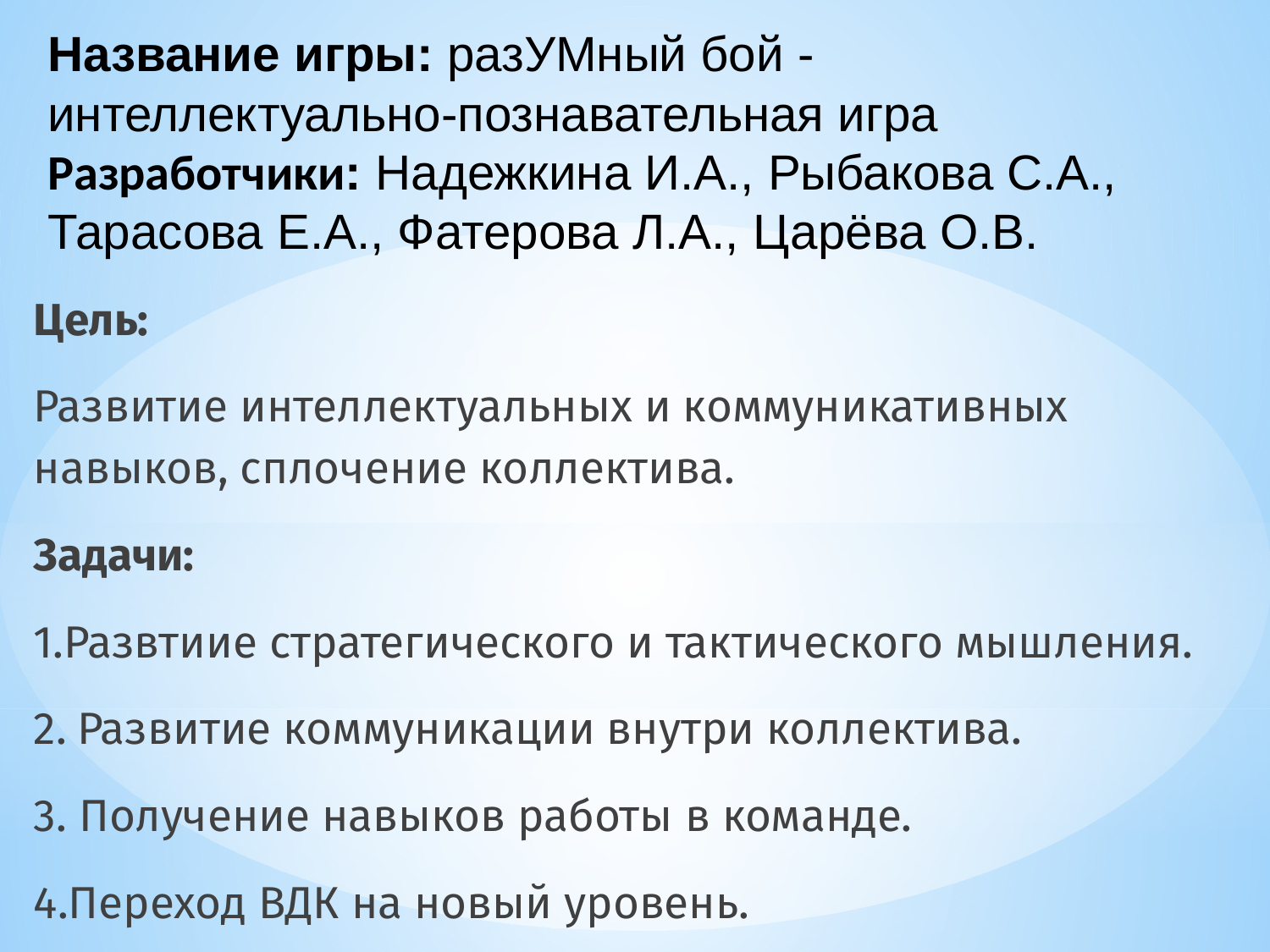

# Название игры: разУМный бой - интеллектуально-познавательная игра Разработчики: Надежкина И.А., Рыбакова С.А., Тарасова Е.А., Фатерова Л.А., Царёва О.В.
Цель:
Развитие интеллектуальных и коммуникативных навыков, сплочение коллектива.
Задачи:
1.Развтиие стратегического и тактического мышления.
2. Развитие коммуникации внутри коллектива.
3. Получение навыков работы в команде.
4.Переход ВДК на новый уровень.